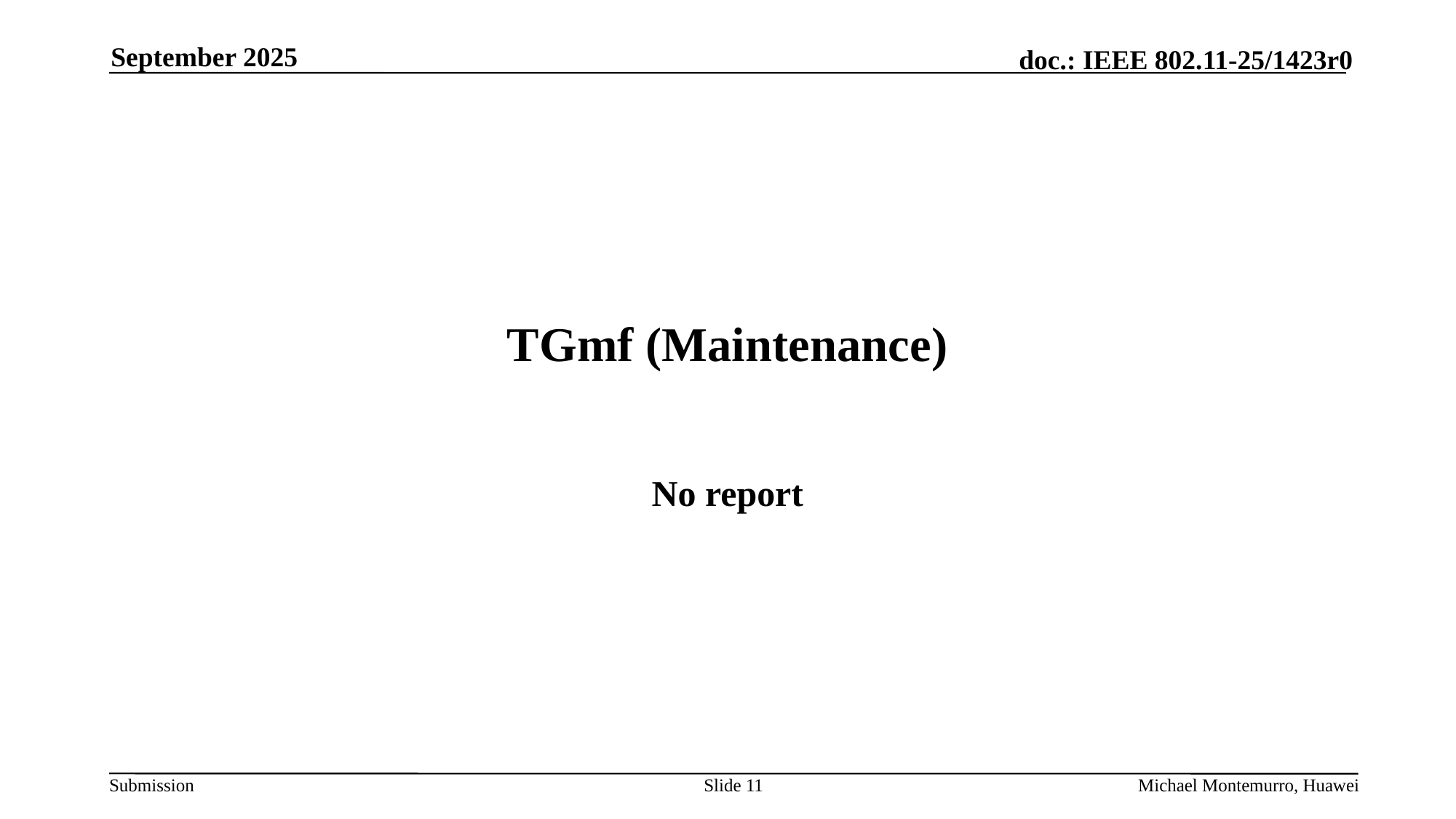

September 2025
# TGmf (Maintenance)
No report
Slide 11
Michael Montemurro, Huawei